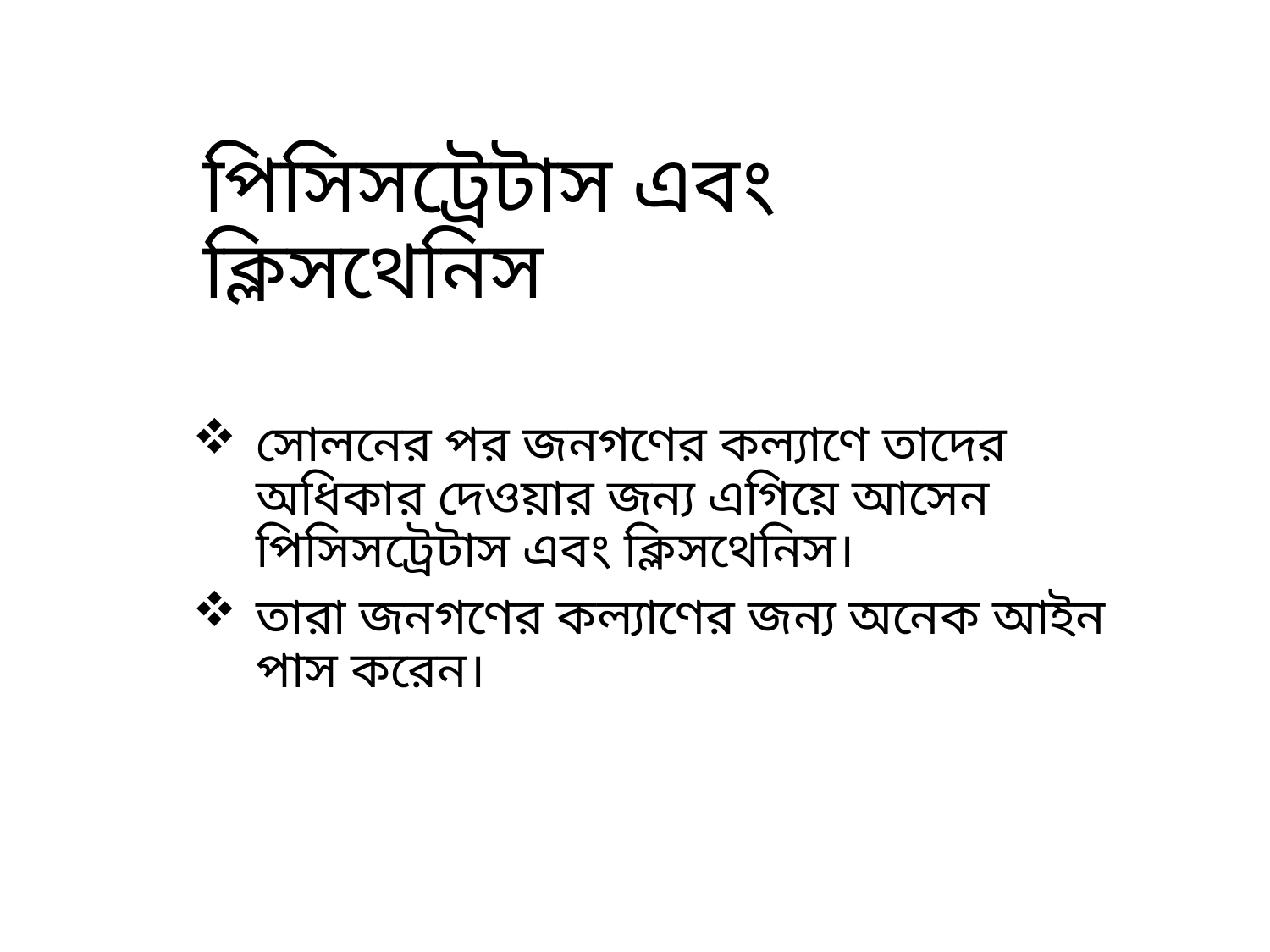

# পিসিসট্রেটাস এবং ক্লিসথেনিস
সোলনের পর জনগণের কল্যাণে তাদের অধিকার দেওয়ার জন্য এগিয়ে আসেন পিসিসট্রেটাস এবং ক্লিসথেনিস।
তারা জনগণের কল্যাণের জন্য অনেক আইন পাস করেন।